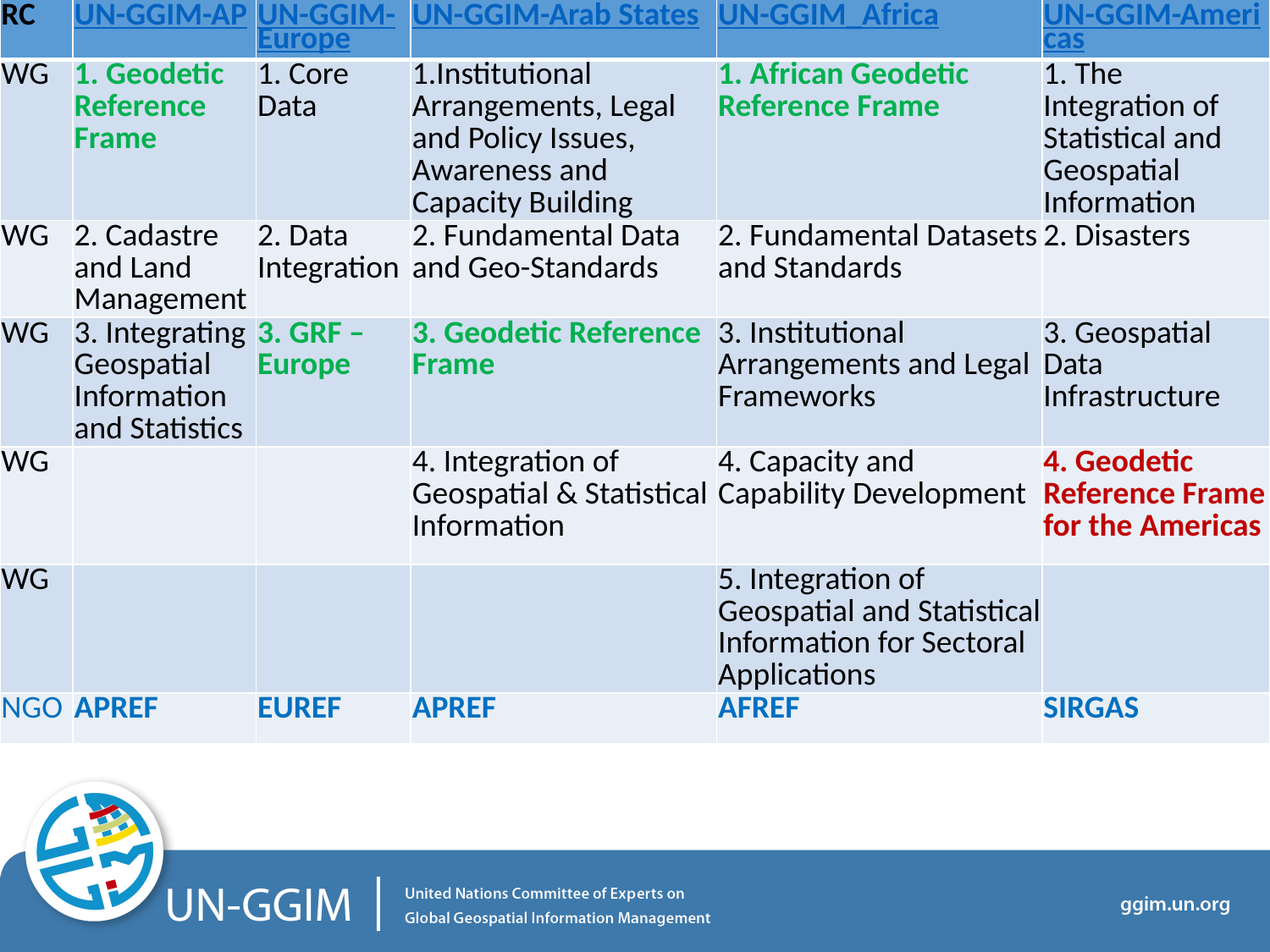

| RC | UN-GGIM-AP | UN-GGIM-Europe | UN-GGIM-Arab States | UN-GGIM\_Africa | UN-GGIM-Americas |
| --- | --- | --- | --- | --- | --- |
| WG | 1. Geodetic Reference Frame | 1. Core Data | 1.Institutional Arrangements, Legal and Policy Issues, Awareness and Capacity Building | 1. African Geodetic Reference Frame | 1. The Integration of Statistical and Geospatial Information |
| WG | 2. Cadastre and Land Management | 2. Data Integration | 2. Fundamental Data and Geo-Standards | 2. Fundamental Datasets and Standards | 2. Disasters |
| WG | 3. Integrating Geospatial Information and Statistics | 3. GRF – Europe | 3. Geodetic Reference Frame | 3. Institutional Arrangements and Legal Frameworks | 3. Geospatial Data Infrastructure |
| WG |  |  | 4. Integration of Geospatial & Statistical Information | 4. Capacity and Capability Development | 4. Geodetic Reference Frame for the Americas |
| WG |  |  |  | 5. Integration of Geospatial and Statistical Information for Sectoral Applications |  |
| NGO | APREF | EUREF | APREF | AFREF | SIRGAS |